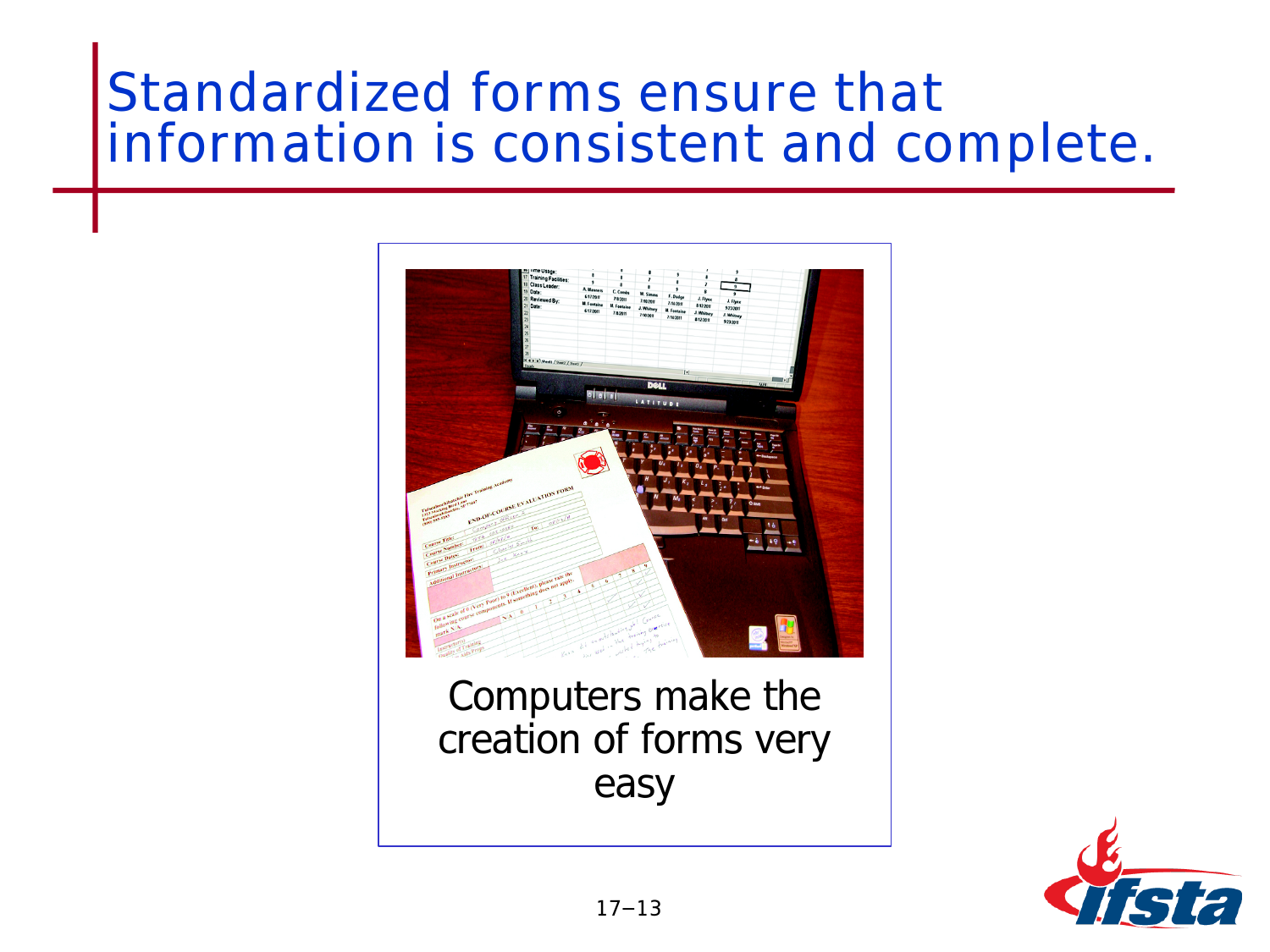

# Standardized forms ensure that information is consistent and complete.
Computers make the creation of forms very easy
17–13